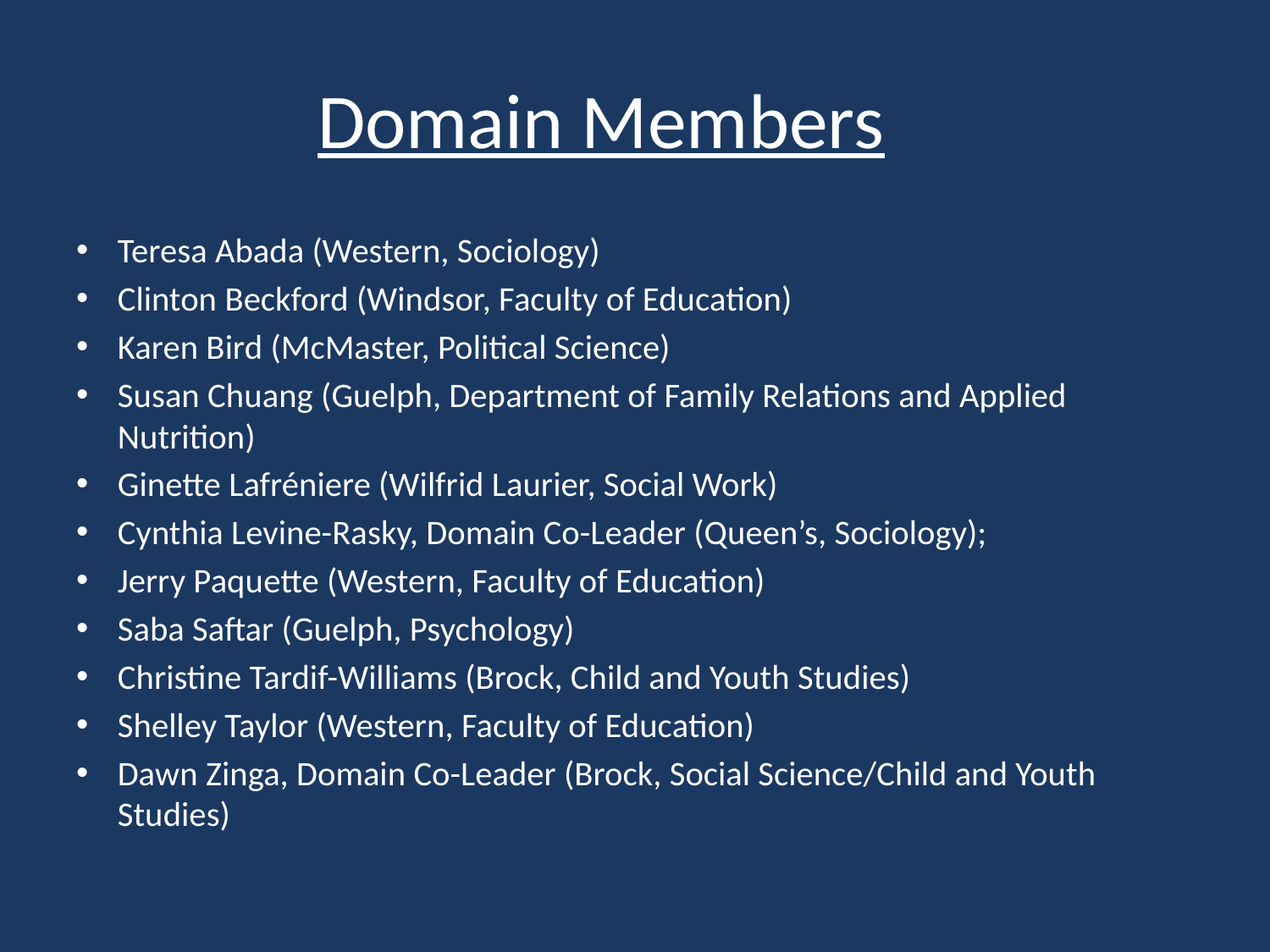

# Domain Members
Teresa Abada (Western, Sociology)
Clinton Beckford (Windsor, Faculty of Education)
Karen Bird (McMaster, Political Science)
Susan Chuang (Guelph, Department of Family Relations and Applied Nutrition)
Ginette Lafréniere (Wilfrid Laurier, Social Work)
Cynthia Levine-Rasky, Domain Co-Leader (Queen’s, Sociology);
Jerry Paquette (Western, Faculty of Education)
Saba Saftar (Guelph, Psychology)
Christine Tardif-Williams (Brock, Child and Youth Studies)
Shelley Taylor (Western, Faculty of Education)
Dawn Zinga, Domain Co-Leader (Brock, Social Science/Child and Youth Studies)